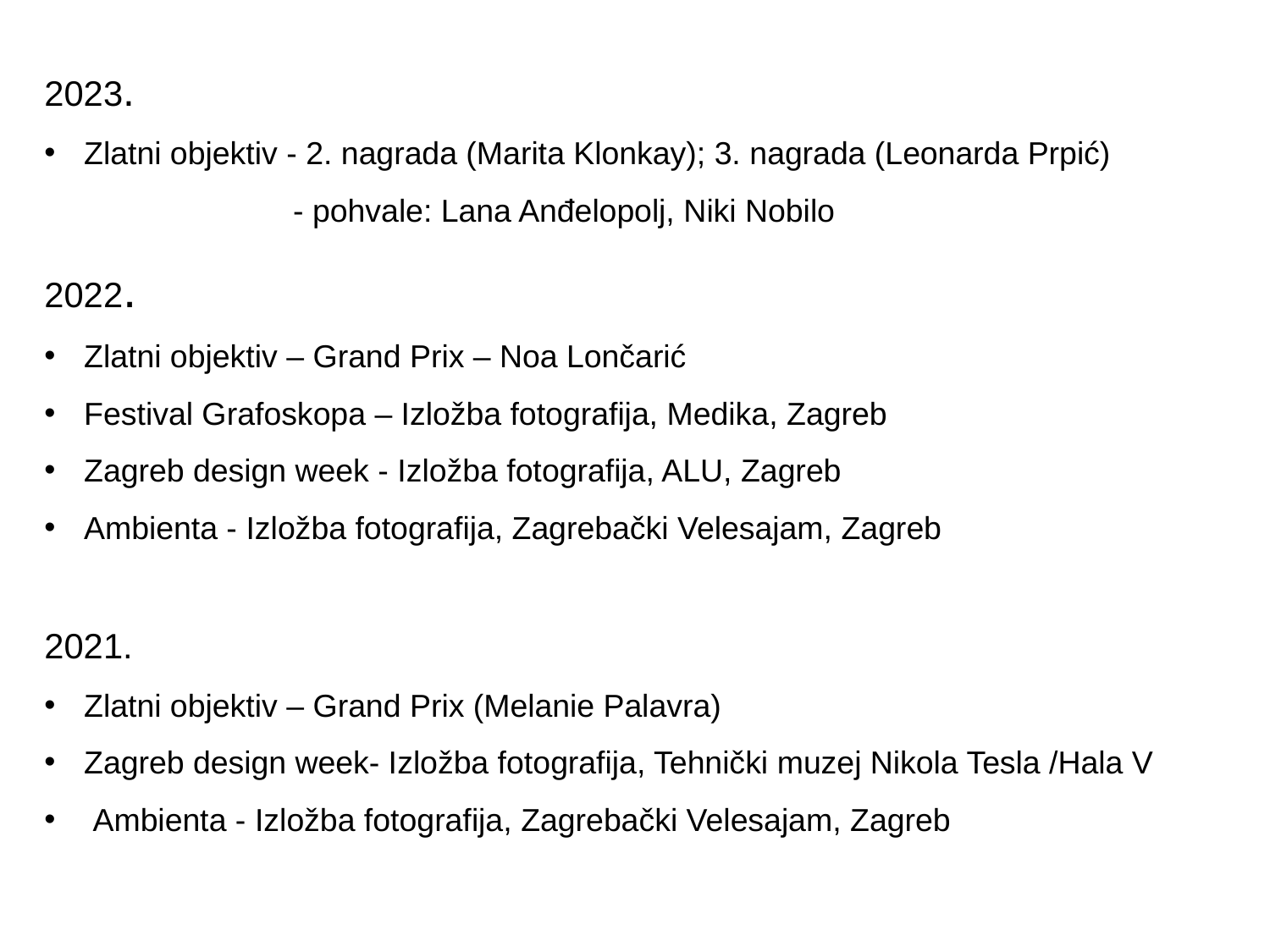

2023.
Zlatni objektiv - 2. nagrada (Marita Klonkay); 3. nagrada (Leonarda Prpić)
                            - pohvale: Lana Anđelopolj, Niki Nobilo
2022.
Zlatni objektiv – Grand Prix – Noa Lončarić
Festival Grafoskopa – Izložba fotografija, Medika, Zagreb
Zagreb design week - Izložba fotografija, ALU, Zagreb
Ambienta - Izložba fotografija, Zagrebački Velesajam, Zagreb

2021.
Zlatni objektiv – Grand Prix (Melanie Palavra)
Zagreb design week- Izložba fotografija, Tehnički muzej Nikola Tesla /Hala V
 Ambienta - Izložba fotografija, Zagrebački Velesajam, Zagreb